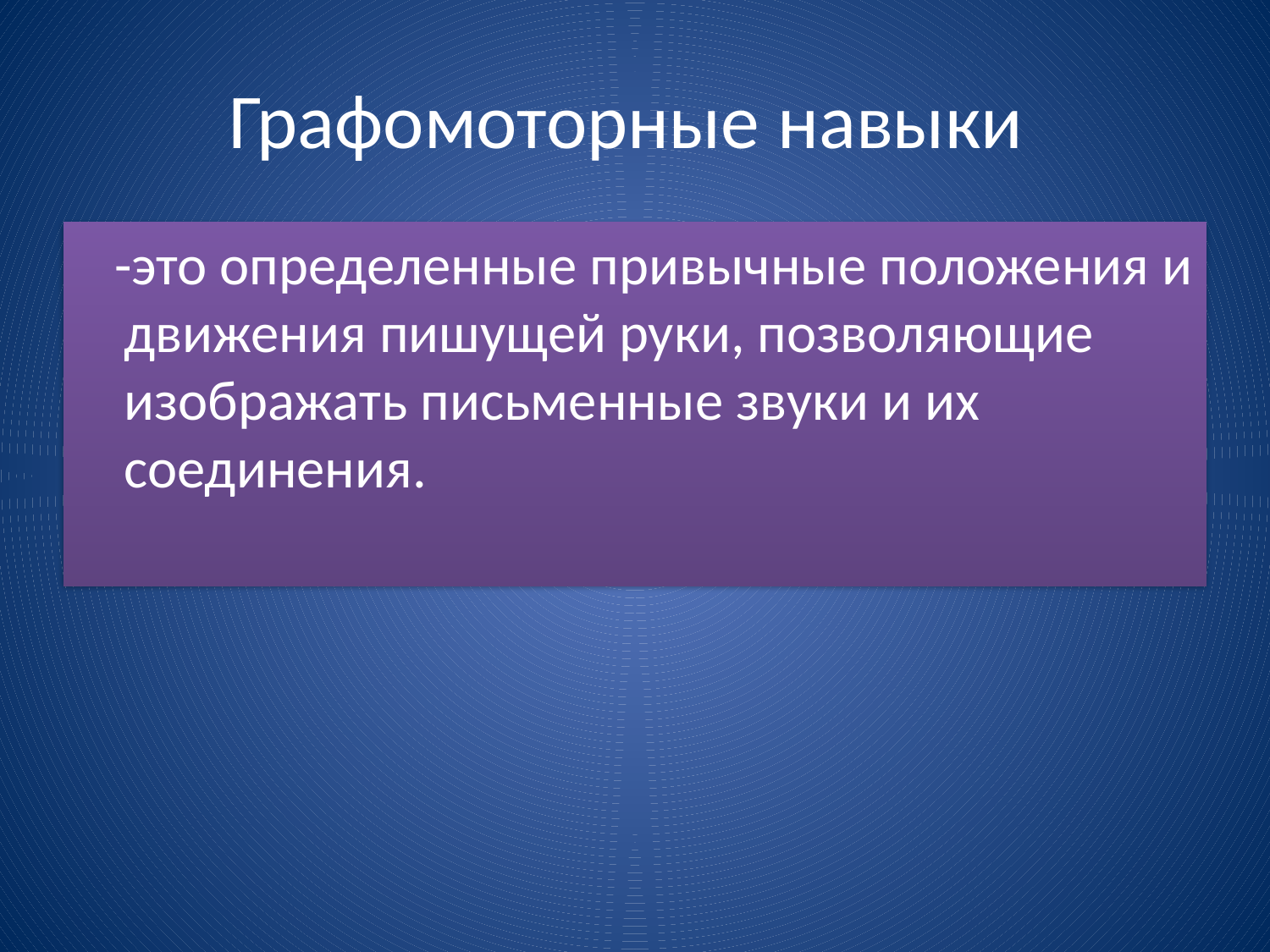

# Графомоторные навыки
   -это определенные привычные положения и движения пишущей руки, позволяющие изображать письменные звуки и их соединения.